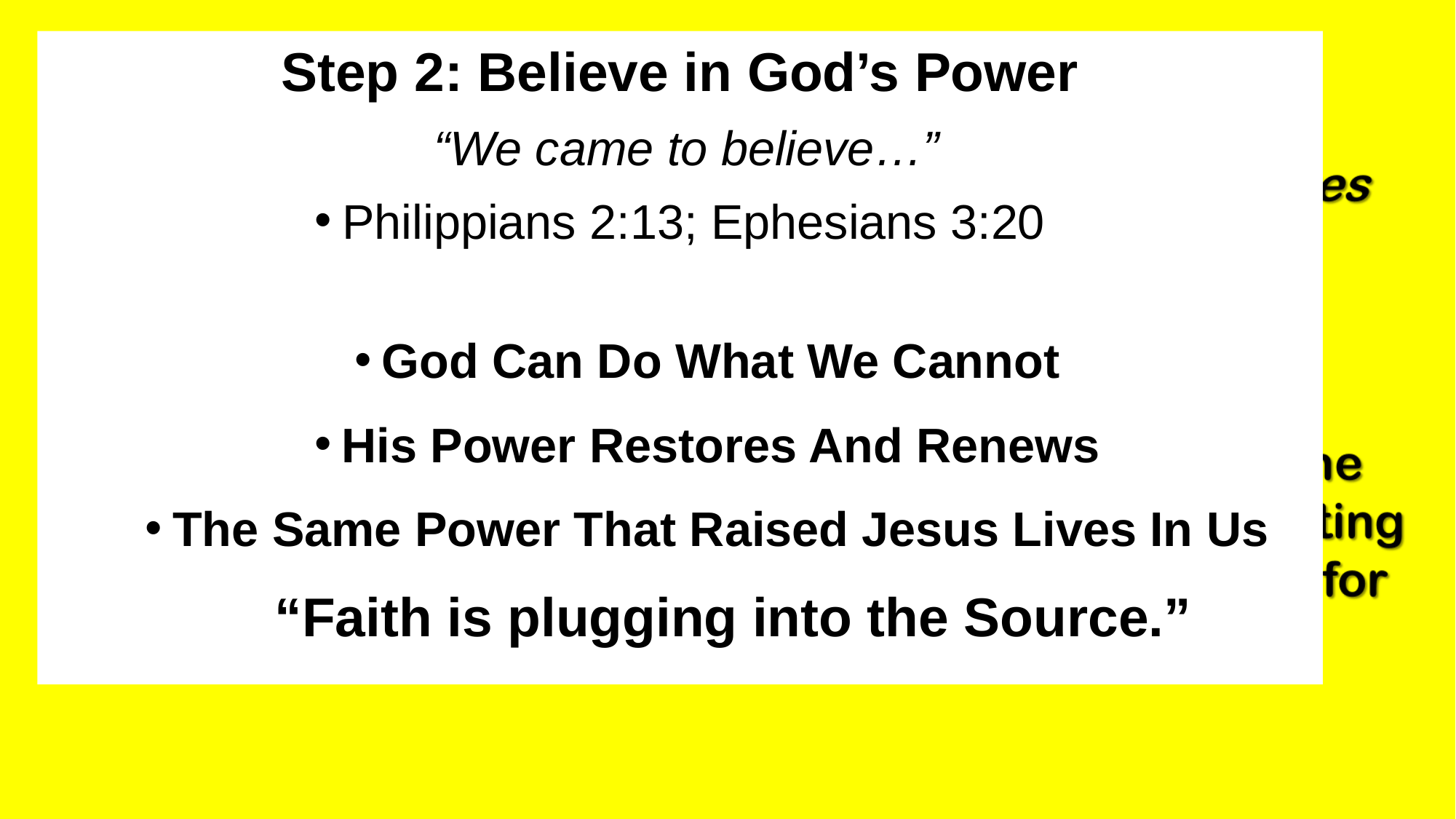

Step 2: Believe in God’s Power
 “We came to believe…”
Philippians 2:13; Ephesians 3:20

God Can Do What We Cannot
His Power Restores And Renews
The Same Power That Raised Jesus Lives In Us
               “Faith is plugging into the Source.”